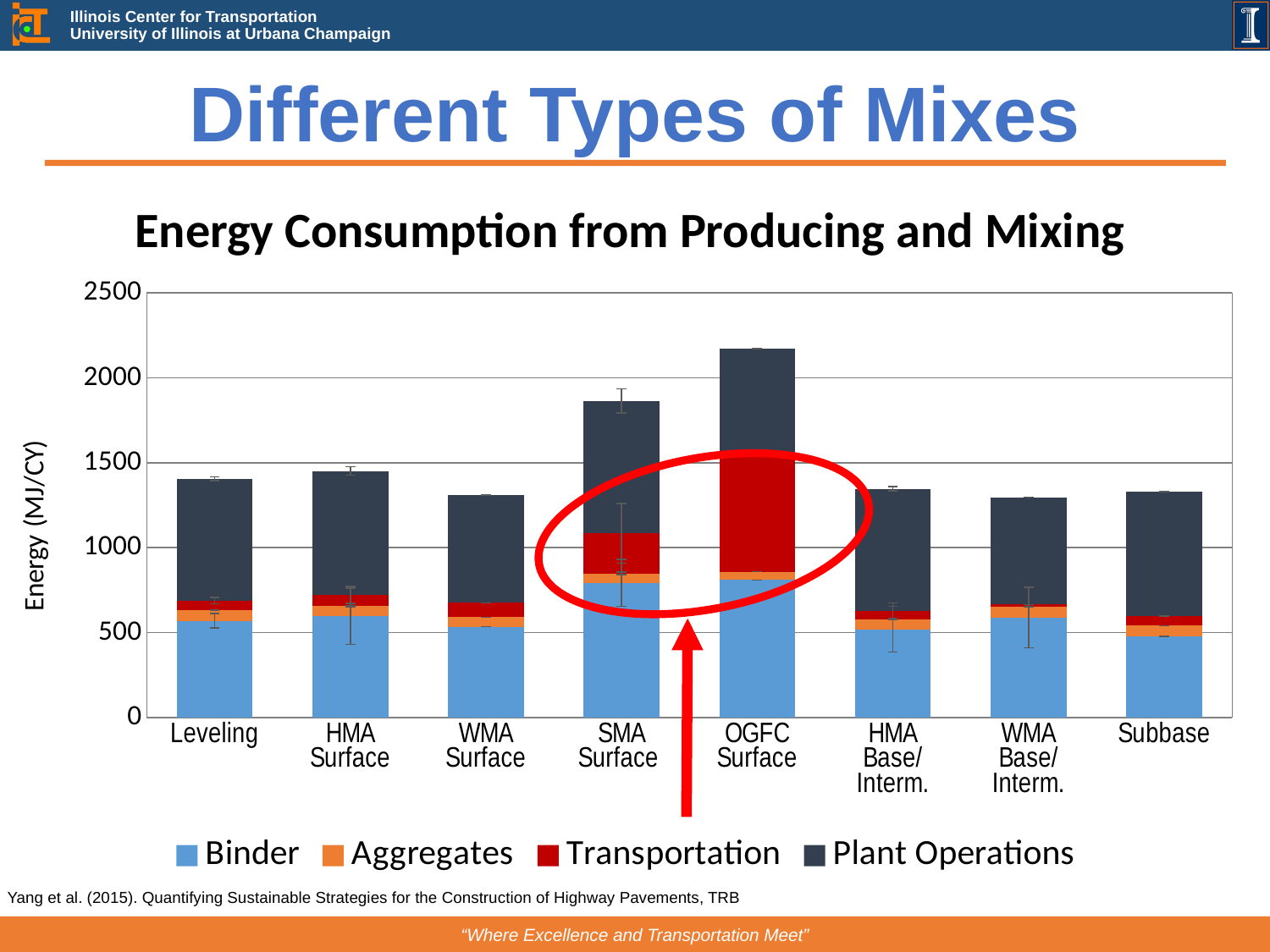

# Different Types of Mixes
Energy Consumption from Producing and Mixing

### Chart

| Category | Binder | Aggregates | Transportation | Plant Operations |
|---|---|---|---|---|
| Leveling | 569.1348951509793 | 62.71864795914463 | 55.850720760935054 | 718.4566837998642 |
| HMA
Surface | 595.5669818243208 | 60.77201744852519 | 66.21161779720487 | 729.0199052352699 |
| WMA
Surface | 534.2265533398225 | 56.53596703335785 | 83.77867046820246 | 634.8810461363656 |
| SMA
Surface  | 792.555134034317 | 55.799393234407404 | 236.41525443691313 | 780.5845548012474 |
| OGFC
Surface | 809.0305838121066 | 49.38896951801604 | 692.463678787811 | 620.9811678947354 |
| HMA Base/Interm. | 519.5384266461878 | 59.75196851361861 | 47.57727644412525 | 720.2177204734262 |
| WMA Base/Interm. | 588.7335517256572 | 61.49499067714374 | 14.37415417000305 | 632.5212068569526 |
| Subbase | 476.2870328458895 | 64.3757360652356 | 57.51623146250314 | 732.6413987771854 |
Yang et al. (2015). Quantifying Sustainable Strategies for the Construction of Highway Pavements, TRB